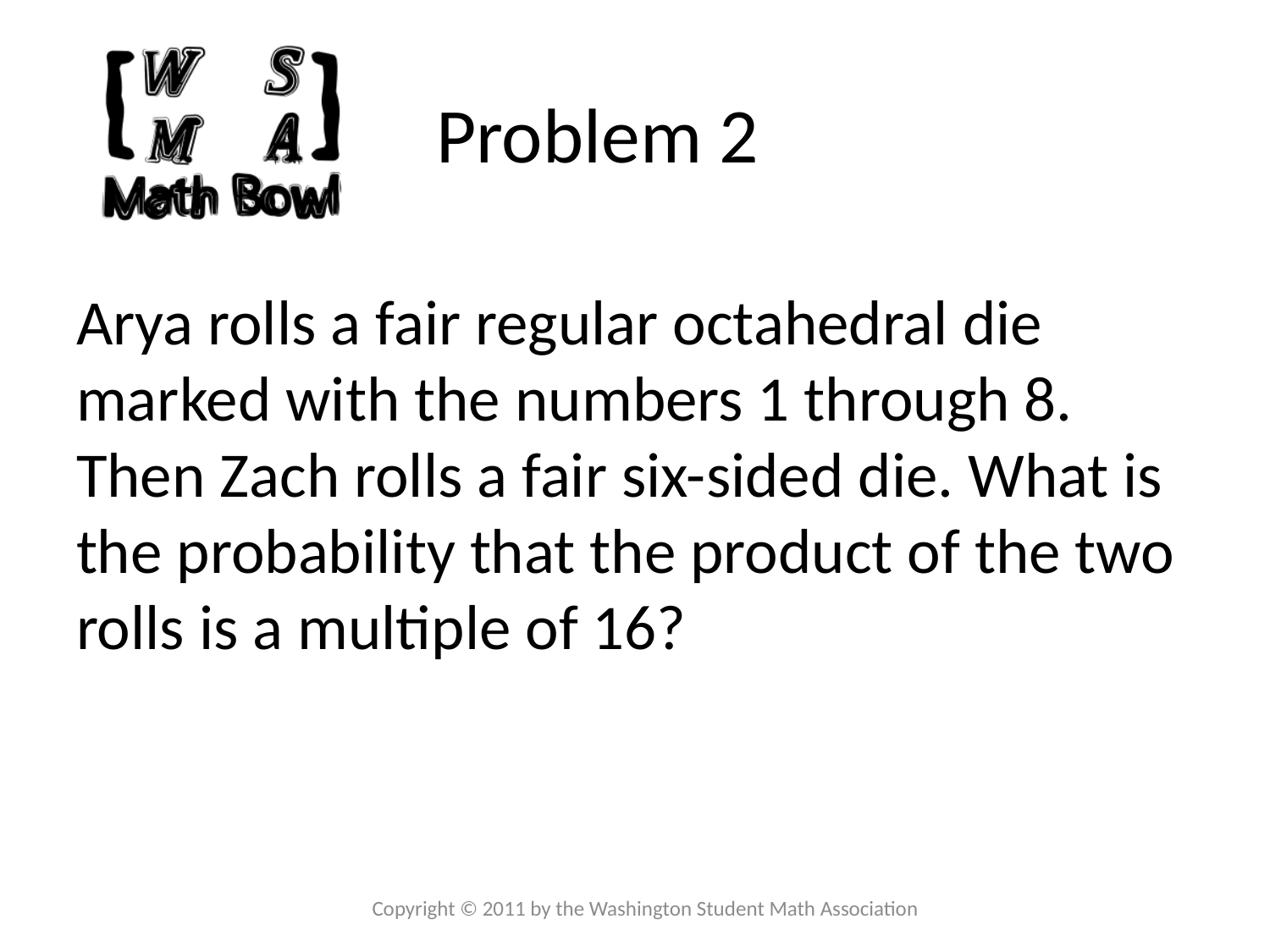

# Problem 2
Arya rolls a fair regular octahedral die marked with the numbers 1 through 8. Then Zach rolls a fair six-sided die. What is the probability that the product of the two rolls is a multiple of 16?
Copyright © 2011 by the Washington Student Math Association